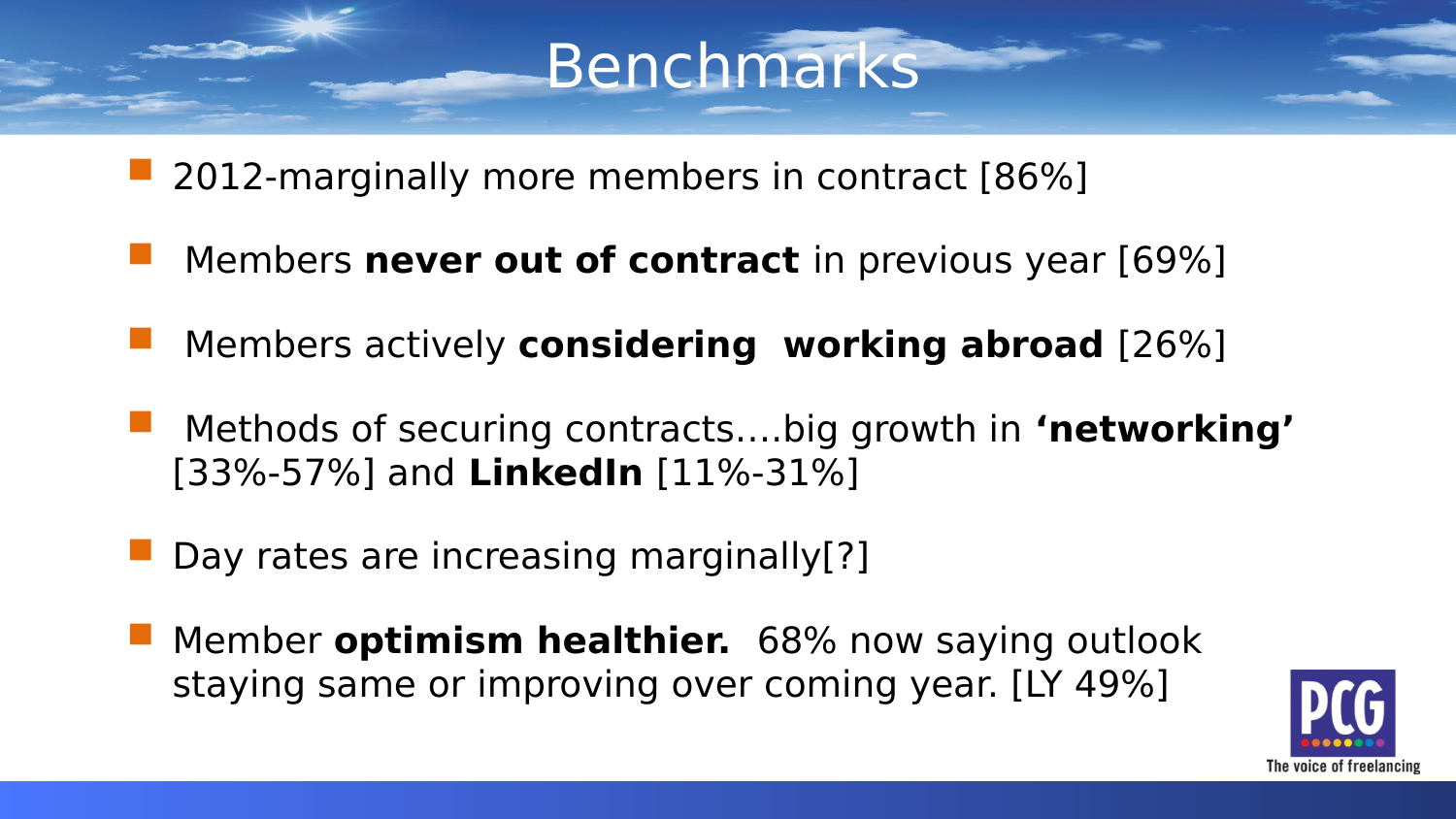

Benchmarks
Independents
2012-marginally more members in contract [86%]
 Members never out of contract in previous year [69%]
 Members actively considering  working abroad [26%]
 Methods of securing contracts….big growth in ‘networking’  [33%-57%] and LinkedIn [11%-31%]
Day rates are increasing marginally[?]
Member optimism healthier.  68% now saying outlook staying same or improving over coming year. [LY 49%]

Independent
Professionals